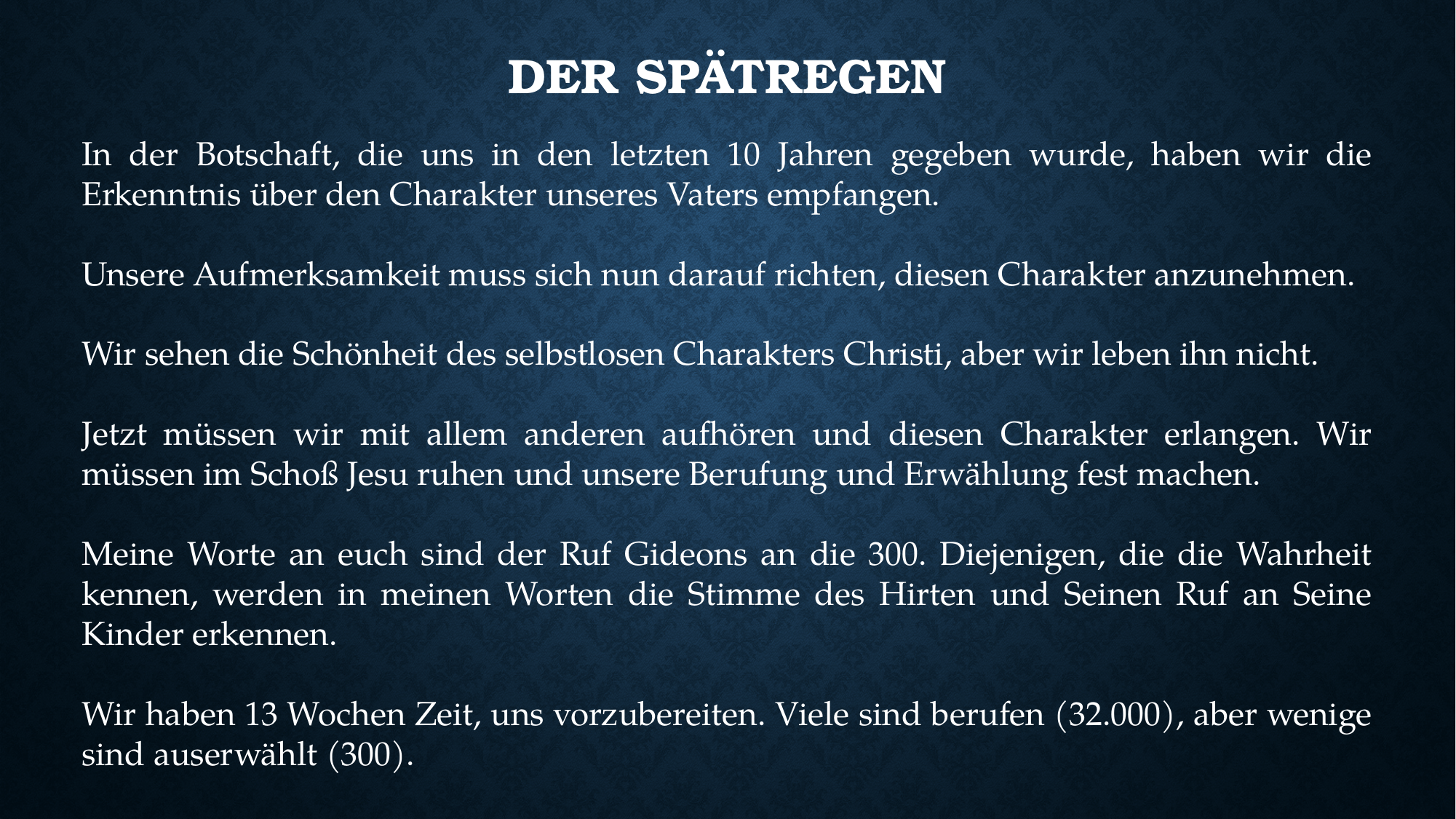

# Der spätregen
In der Botschaft, die uns in den letzten 10 Jahren gegeben wurde, haben wir die Erkenntnis über den Charakter unseres Vaters empfangen.

Unsere Aufmerksamkeit muss sich nun darauf richten, diesen Charakter anzunehmen.

Wir sehen die Schönheit des selbstlosen Charakters Christi, aber wir leben ihn nicht.

Jetzt müssen wir mit allem anderen aufhören und diesen Charakter erlangen. Wir müssen im Schoß Jesu ruhen und unsere Berufung und Erwählung fest machen.

Meine Worte an euch sind der Ruf Gideons an die 300. Diejenigen, die die Wahrheit kennen, werden in meinen Worten die Stimme des Hirten und Seinen Ruf an Seine Kinder erkennen.

Wir haben 13 Wochen Zeit, uns vorzubereiten. Viele sind berufen (32.000), aber wenige sind auserwählt (300).